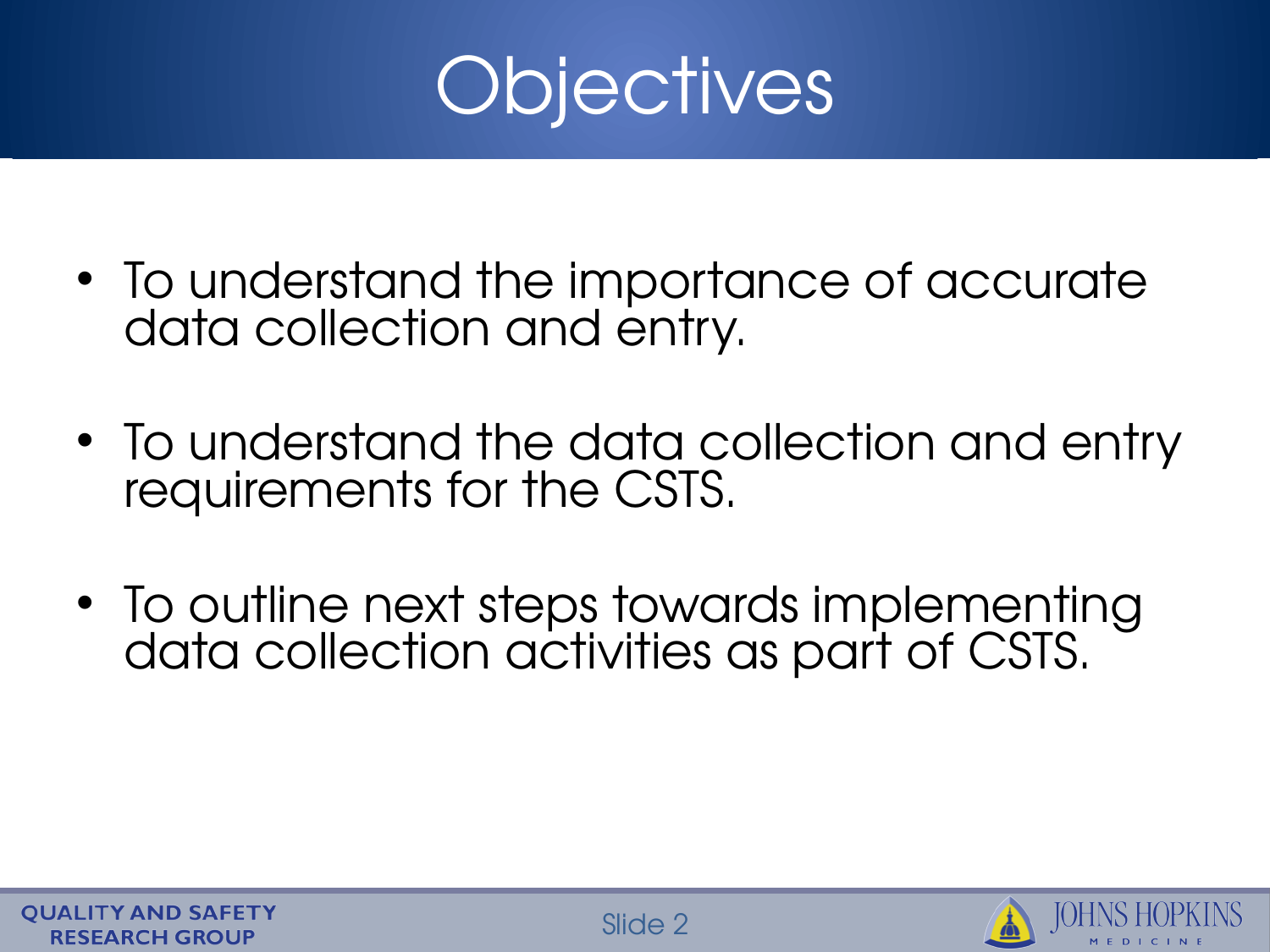

# Objectives
To understand the importance of accurate data collection and entry.

To understand the data collection and entry requirements for the CSTS.

To outline next steps towards implementing data collection activities as part of CSTS.